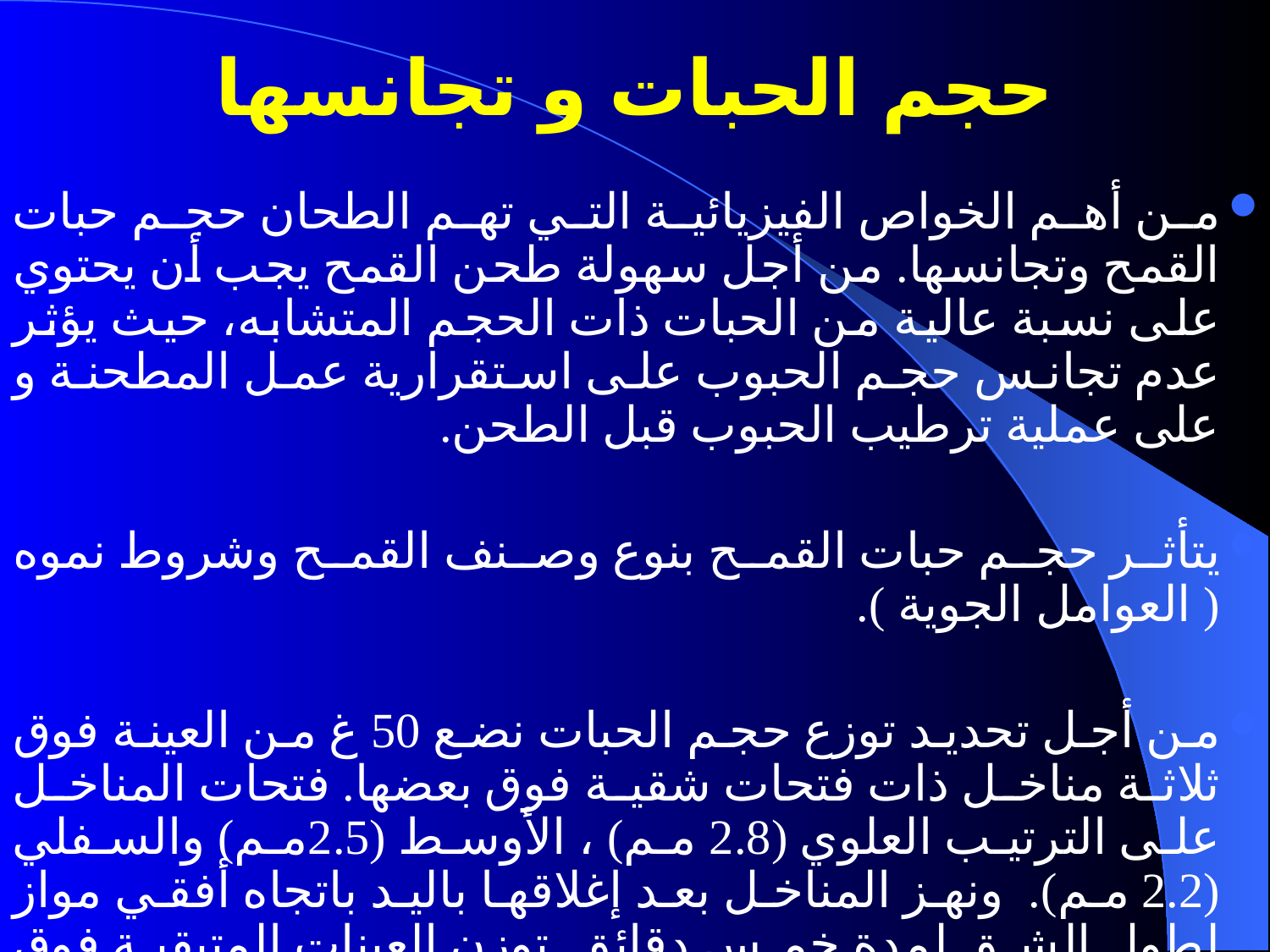

# حجم الحبات و تجانسها
من أهم الخواص الفيزيائية التي تهم الطحان حجم حبات القمح وتجانسها. من أجل سهولة طحن القمح يجب أن يحتوي على نسبة عالية من الحبات ذات الحجم المتشابه، حيث يؤثر عدم تجانس حجم الحبوب على استقرارية عمل المطحنة و على عملية ترطيب الحبوب قبل الطحن.

يتأثر حجم حبات القمح بنوع وصنف القمح وشروط نموه ( العوامل الجوية ).

من أجل تحديد توزع حجم الحبات نضع 50 غ من العينة فوق ثلاثة مناخل ذات فتحات شقية فوق بعضها. فتحات المناخل على الترتيب العلوي (2.8 مم) ، الأوسط (2.5مم) والسفلي (2.2 مم).  ونهز المناخل بعد إغلاقها باليد باتجاه أفقي مواز لطول الشق لمدة خمس دقائق. توزن العينات المتبقية فوق كل منخل والنازل من المنخل السفلي. ثم تحسب نسبة كل منها.